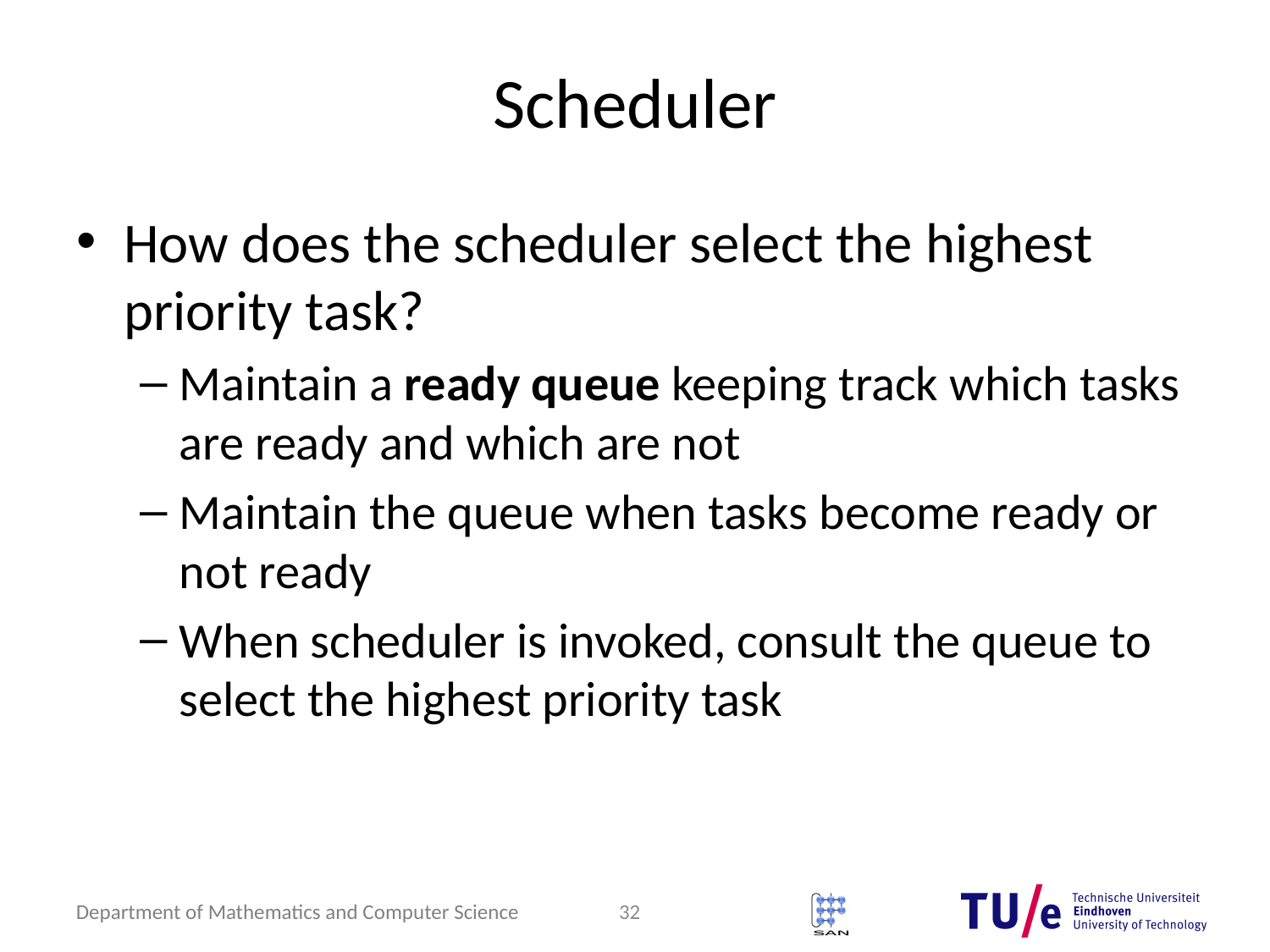

# Scheduler
How does the scheduler select the highest priority task?
Maintain a ready queue keeping track which tasks are ready and which are not
Maintain the queue when tasks become ready or not ready
When scheduler is invoked, consult the queue to select the highest priority task
32